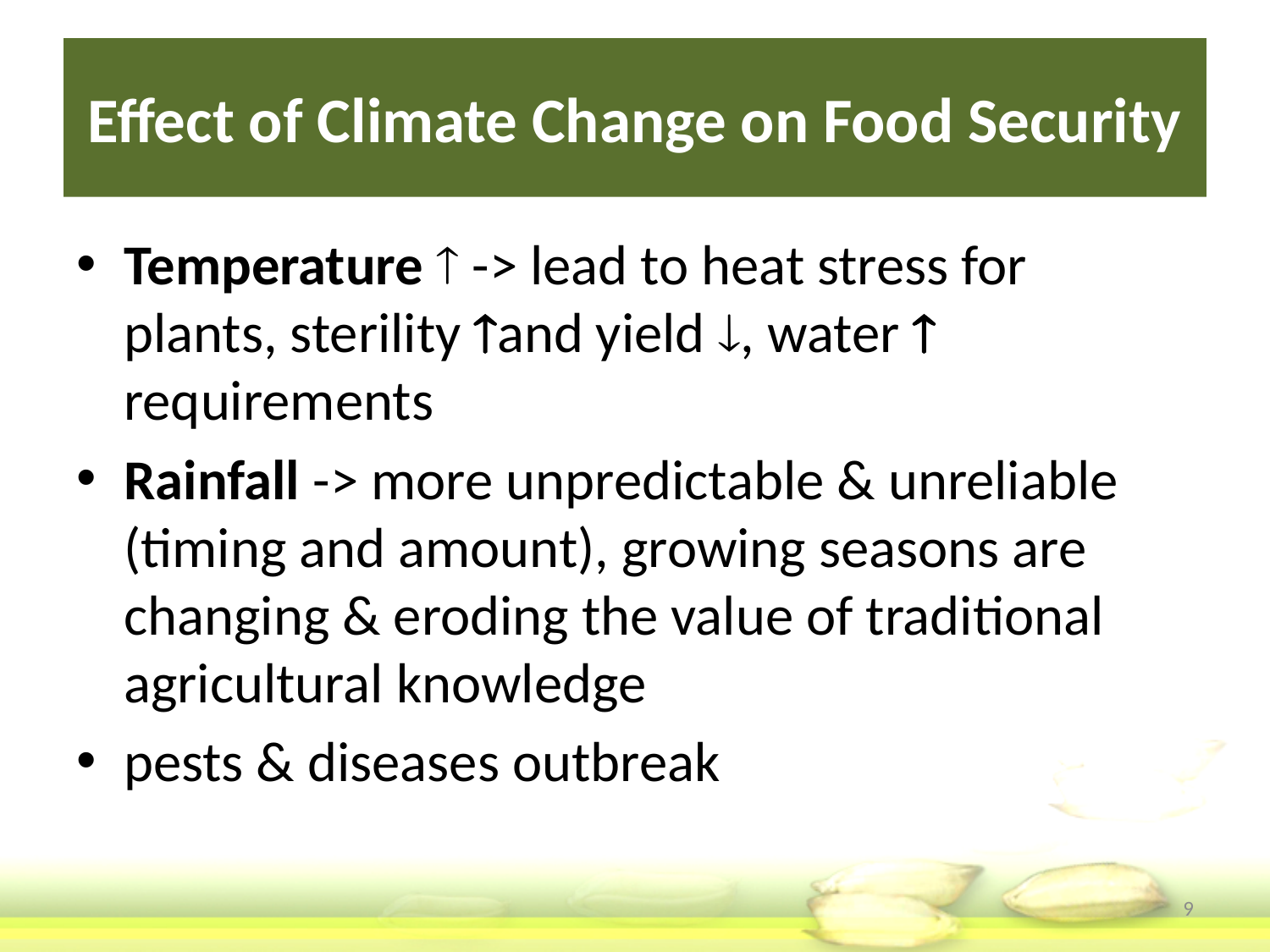

# Effect of Climate Change on Food Security
Temperature ↑ -> lead to heat stress for plants, sterility ↑and yield ↓, water ↑ requirements
Rainfall -> more unpredictable & unreliable (timing and amount), growing seasons are changing & eroding the value of traditional agricultural knowledge
pests & diseases outbreak
9